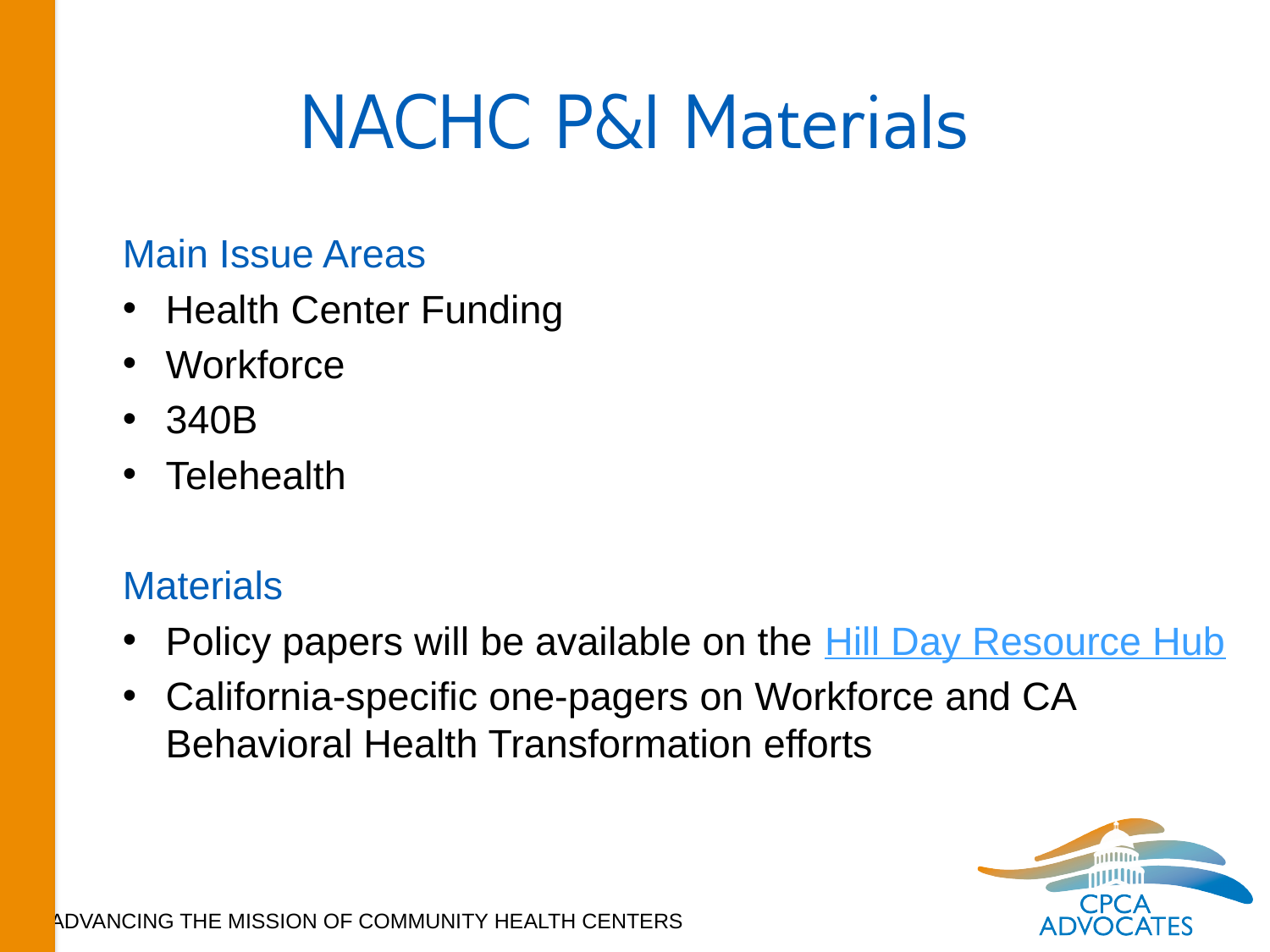

# NACHC P&I Materials
Main Issue Areas
Health Center Funding
Workforce
340B
Telehealth

Materials
Policy papers will be available on the Hill Day Resource Hub
California-specific one-pagers on Workforce and CA Behavioral Health Transformation efforts